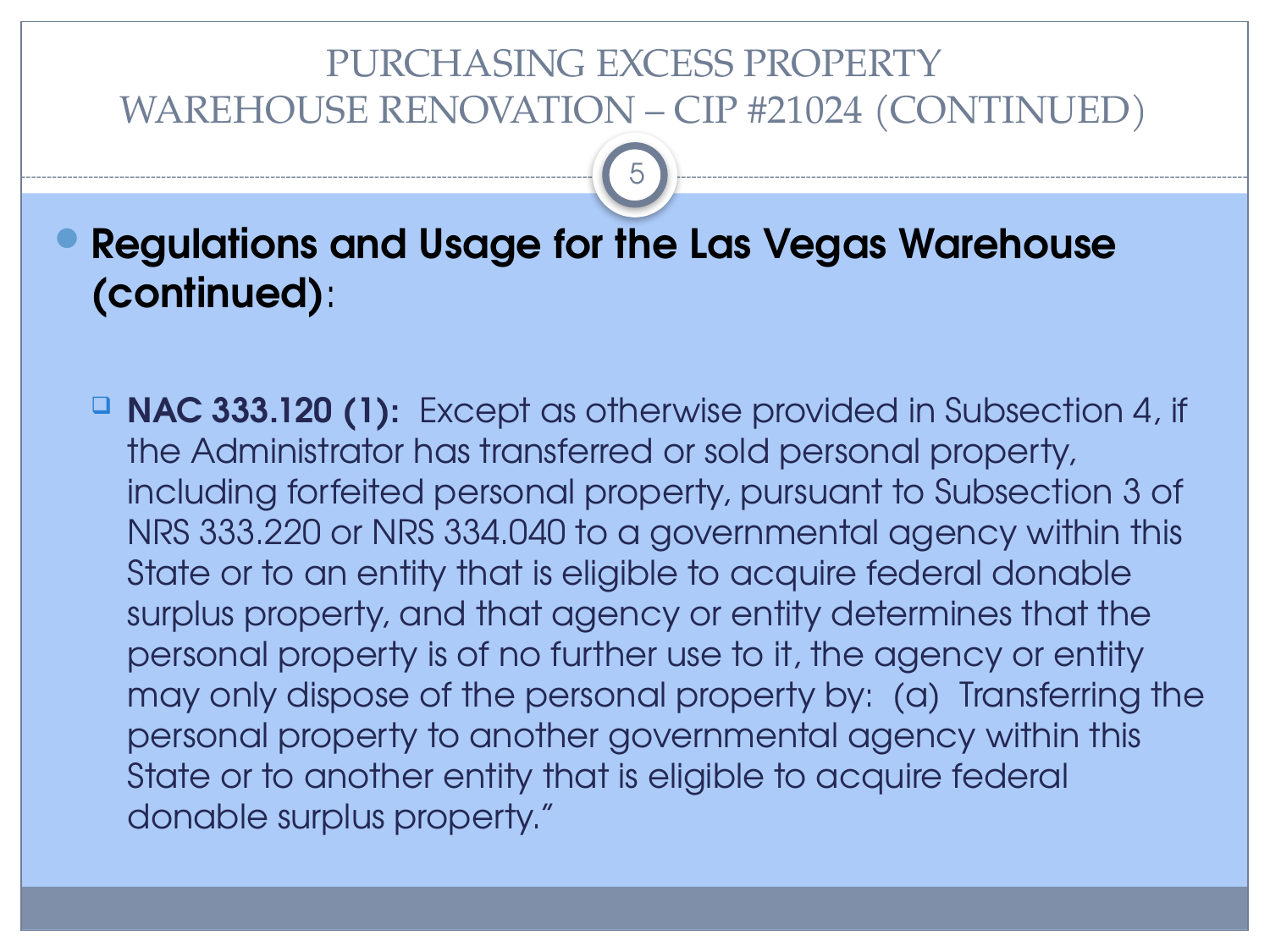

# PURCHASING EXCESS PROPERTY WAREHOUSE RENOVATION – CIP #21024 (CONTINUED)
5
Regulations and Usage for the Las Vegas Warehouse (continued):

NAC 333.120 (1):  Except as otherwise provided in Subsection 4, if the Administrator has transferred or sold personal property, including forfeited personal property, pursuant to Subsection 3 of NRS 333.220 or NRS 334.040 to a governmental agency within this State or to an entity that is eligible to acquire federal donable surplus property, and that agency or entity determines that the personal property is of no further use to it, the agency or entity may only dispose of the personal property by:  (a)  Transferring the personal property to another governmental agency within this State or to another entity that is eligible to acquire federal donable surplus property.”